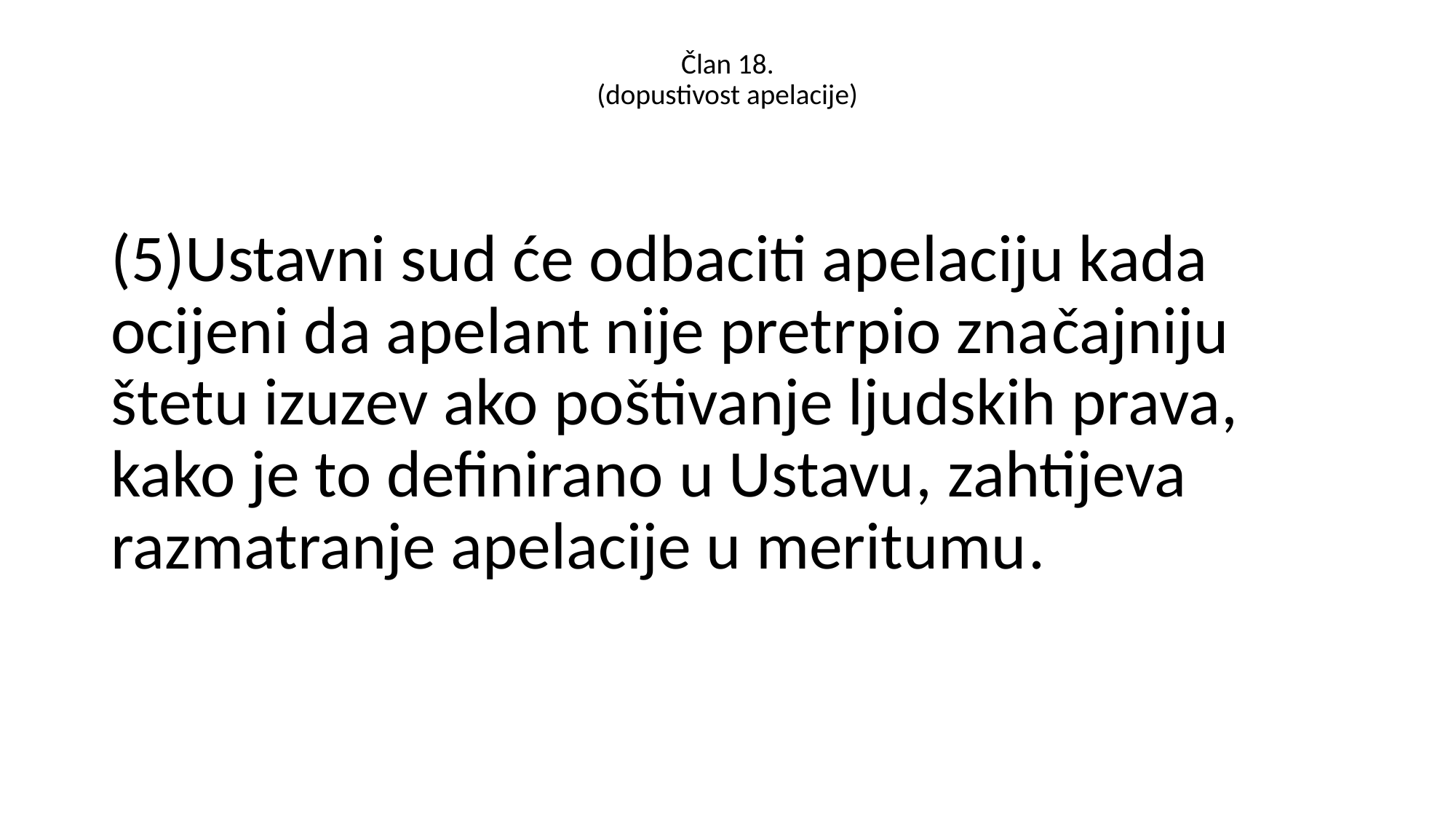

# Član 18. (dopustivost apelacije)
(5)Ustavni sud će odbaciti apelaciju kada ocijeni da apelant nije pretrpio značajniju štetu izuzev ako poštivanje ljudskih prava, kako je to definirano u Ustavu, zahtijeva razmatranje apelacije u meritumu.